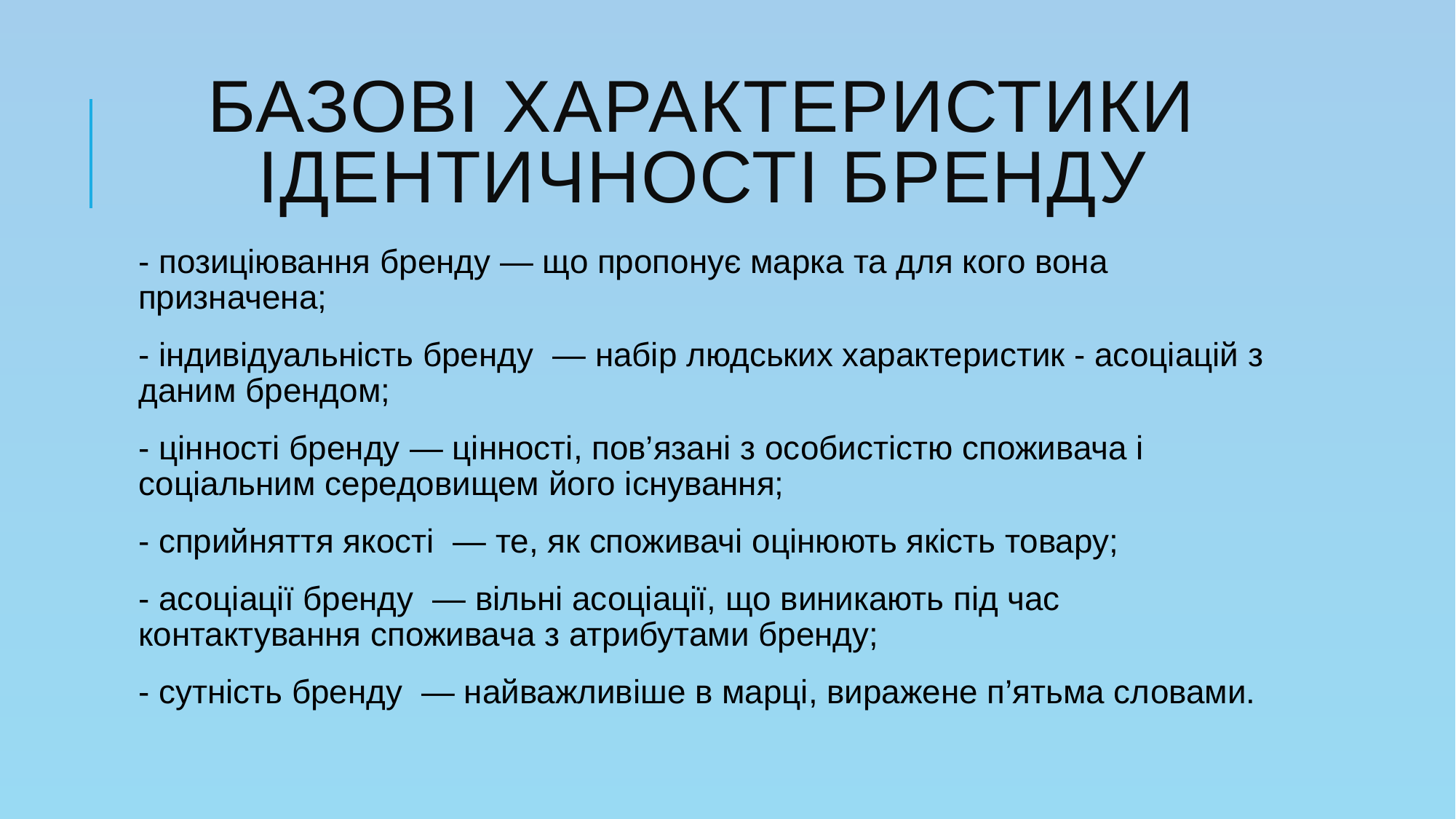

# базові характеристики ідентичності бренду
- позиціювання бренду — що пропонує марка та для кого вона призначена;
- індивідуальність бренду  — набір людських характеристик - асоціацій з даним брендом;
- цінності бренду — цінності, пов’язані з особистістю споживача і соціальним середовищем його існування;
- сприйняття якості  — те, як споживачі оцінюють якість товару;
- асоціації бренду  — вільні асоціації, що виникають під час контактування споживача з атрибутами бренду;
- сутність бренду  — найважливіше в марці, виражене п’ятьма словами.